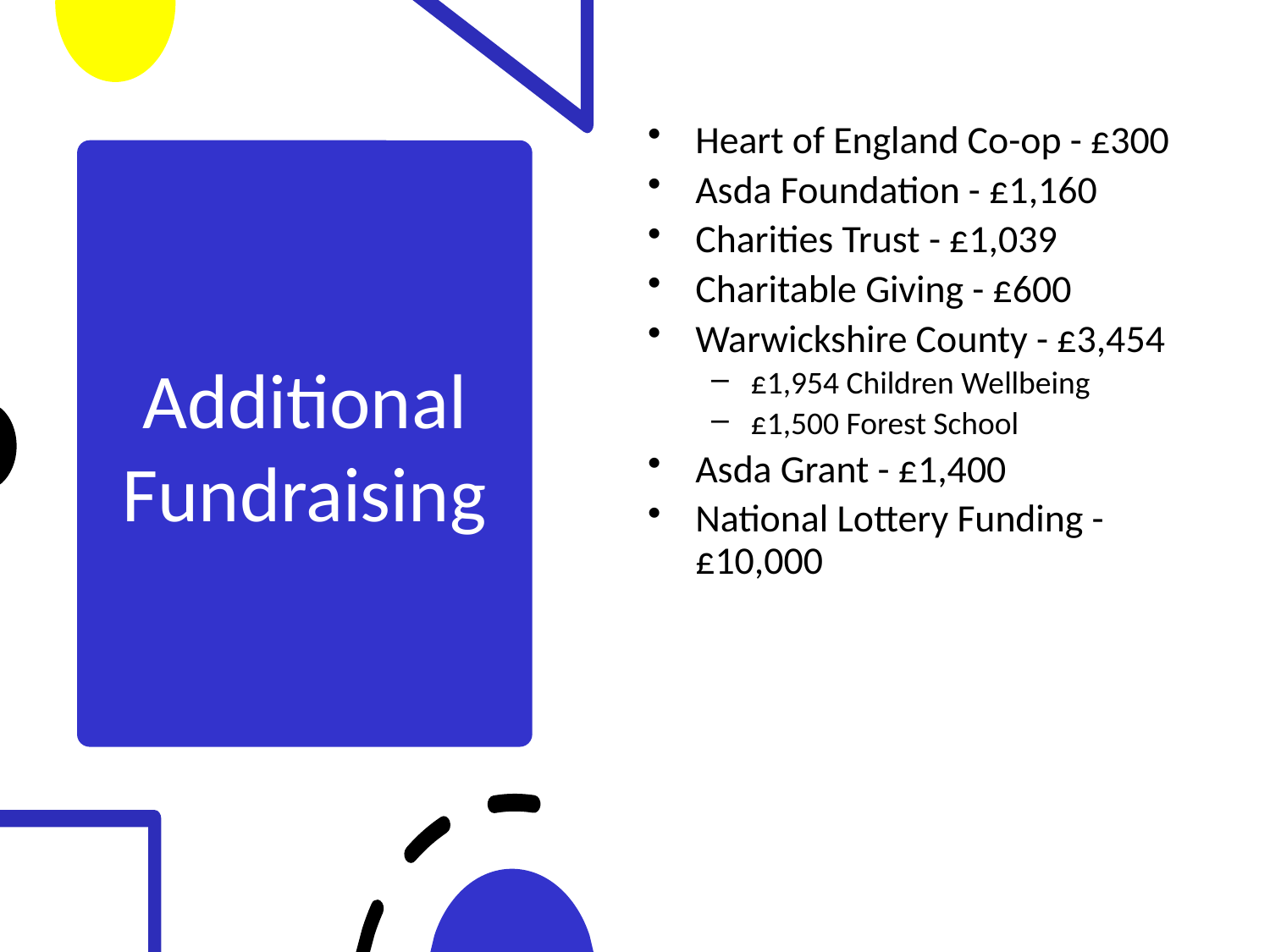

Heart of England Co-op - £300
Asda Foundation - £1,160
Charities Trust - £1,039
Charitable Giving - £600
Warwickshire County - £3,454
£1,954 Children Wellbeing
£1,500 Forest School
Asda Grant - £1,400
National Lottery Funding - £10,000

# Additional Fundraising